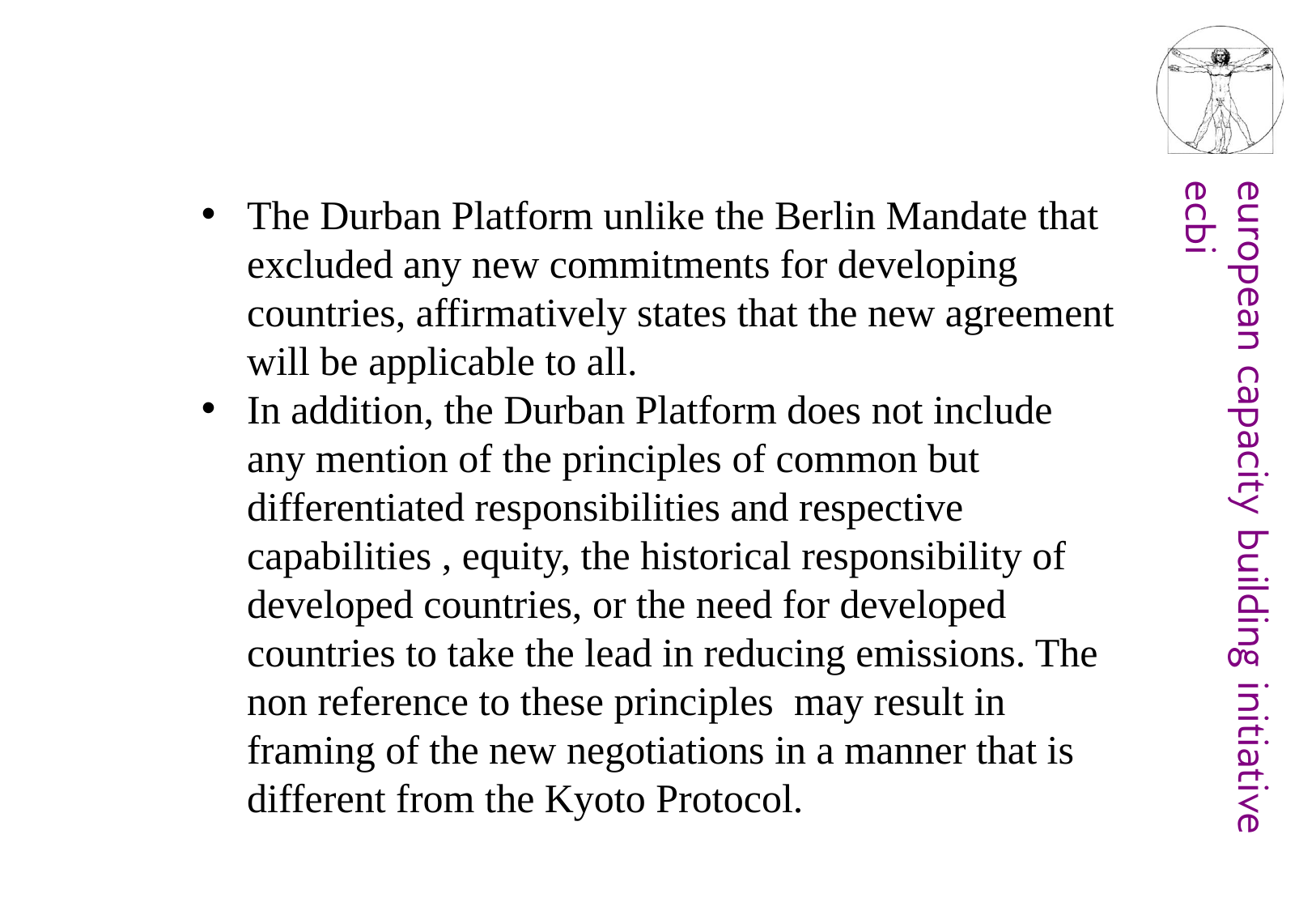

The Durban Platform unlike the Berlin Mandate that  excluded any new commitments for developing countries, affirmatively states that the new agreement will be applicable to all.
In addition, the Durban Platform does not include any mention of the principles of common but differentiated responsibilities and respective capabilities , equity, the historical responsibility of developed countries, or the need for developed countries to take the lead in reducing emissions. The non reference to these principles  may result in framing of the new negotiations in a manner that is different from the Kyoto Protocol.